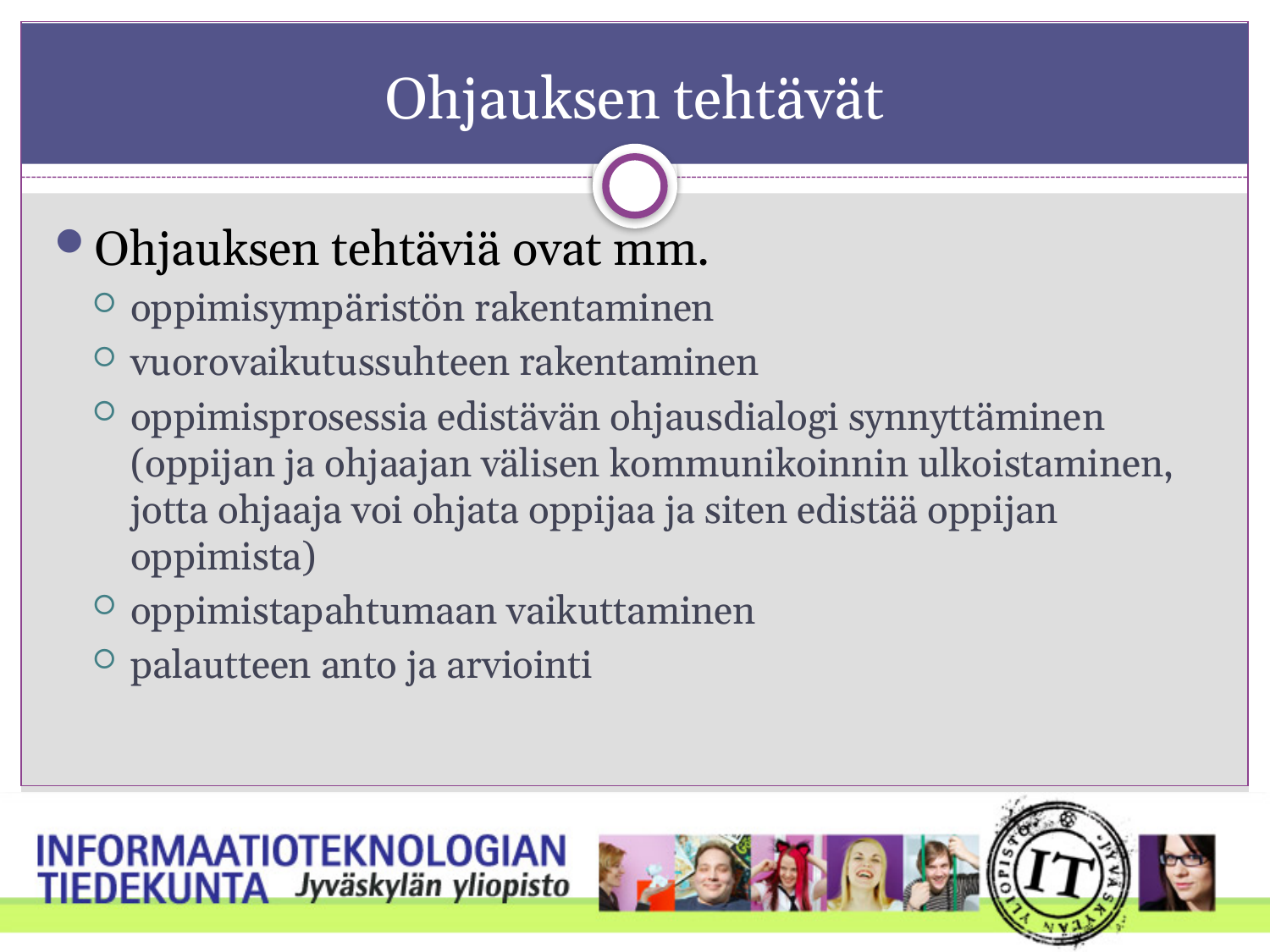

# Ohjauksen tehtävät
Ohjauksen tehtäviä ovat mm.
oppimisympäristön rakentaminen
vuorovaikutussuhteen rakentaminen
oppimisprosessia edistävän ohjausdialogi synnyttäminen (oppijan ja ohjaajan välisen kommunikoinnin ulkoistaminen, jotta ohjaaja voi ohjata oppijaa ja siten edistää oppijan oppimista)
oppimistapahtumaan vaikuttaminen
palautteen anto ja arviointi